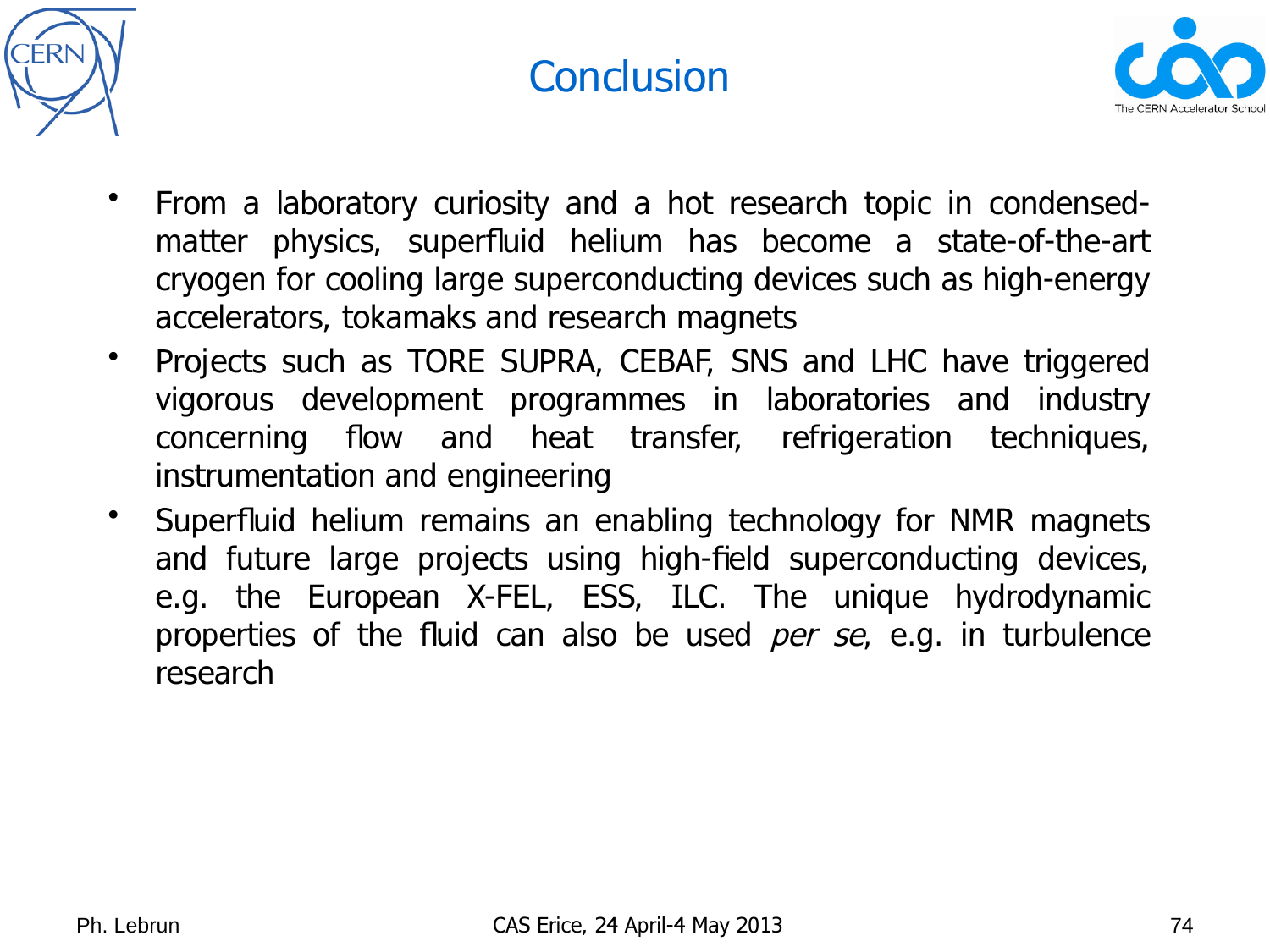

# Conclusion
From a laboratory curiosity and a hot research topic in condensed-matter physics, superfluid helium has become a state-of-the-art cryogen for cooling large superconducting devices such as high-energy accelerators, tokamaks and research magnets
Projects such as TORE SUPRA, CEBAF, SNS and LHC have triggered vigorous development programmes in laboratories and industry concerning flow and heat transfer, refrigeration techniques, instrumentation and engineering
Superfluid helium remains an enabling technology for NMR magnets and future large projects using high-field superconducting devices, e.g. the European X-FEL, ESS, ILC. The unique hydrodynamic properties of the fluid can also be used per se, e.g. in turbulence research
Ph. Lebrun
 CAS Erice, 24 April-4 May 2013
74